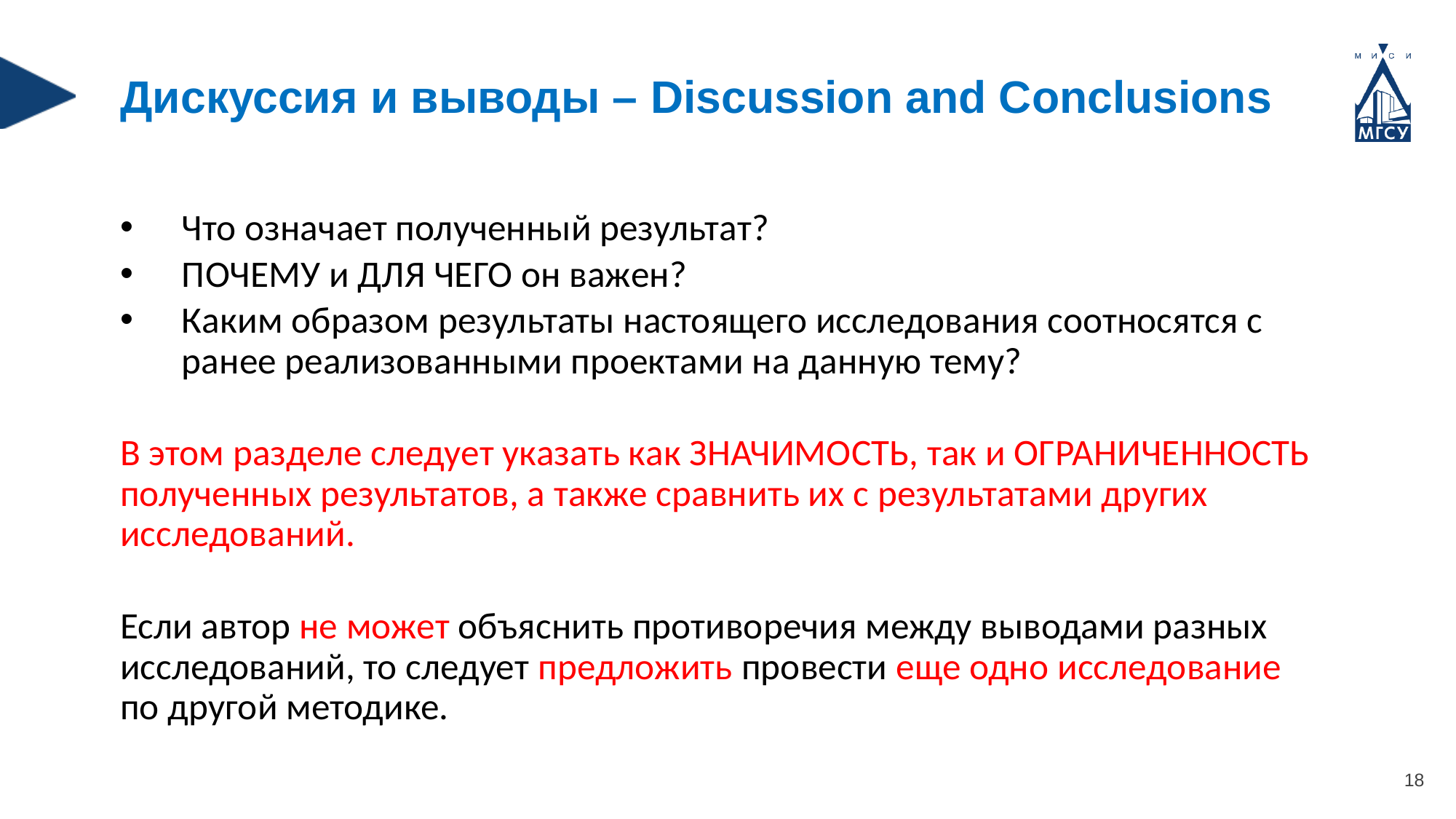

Дискуссия и выводы – Discussion and Conclusions

Что означает полученный результат?
ПОЧЕМУ и ДЛЯ ЧЕГО он важен?
Каким образом результаты настоящего исследования соотносятся с ранее реализованными проектами на данную тему?

В этом разделе следует указать как ЗНАЧИМОСТЬ, так и ОГРАНИЧЕННОСТЬ полученных результатов, а также сравнить их с результатами других исследований.

Если автор не может объяснить противоречия между выводами разных исследований, то следует предложить провести еще одно исследование по другой методике.